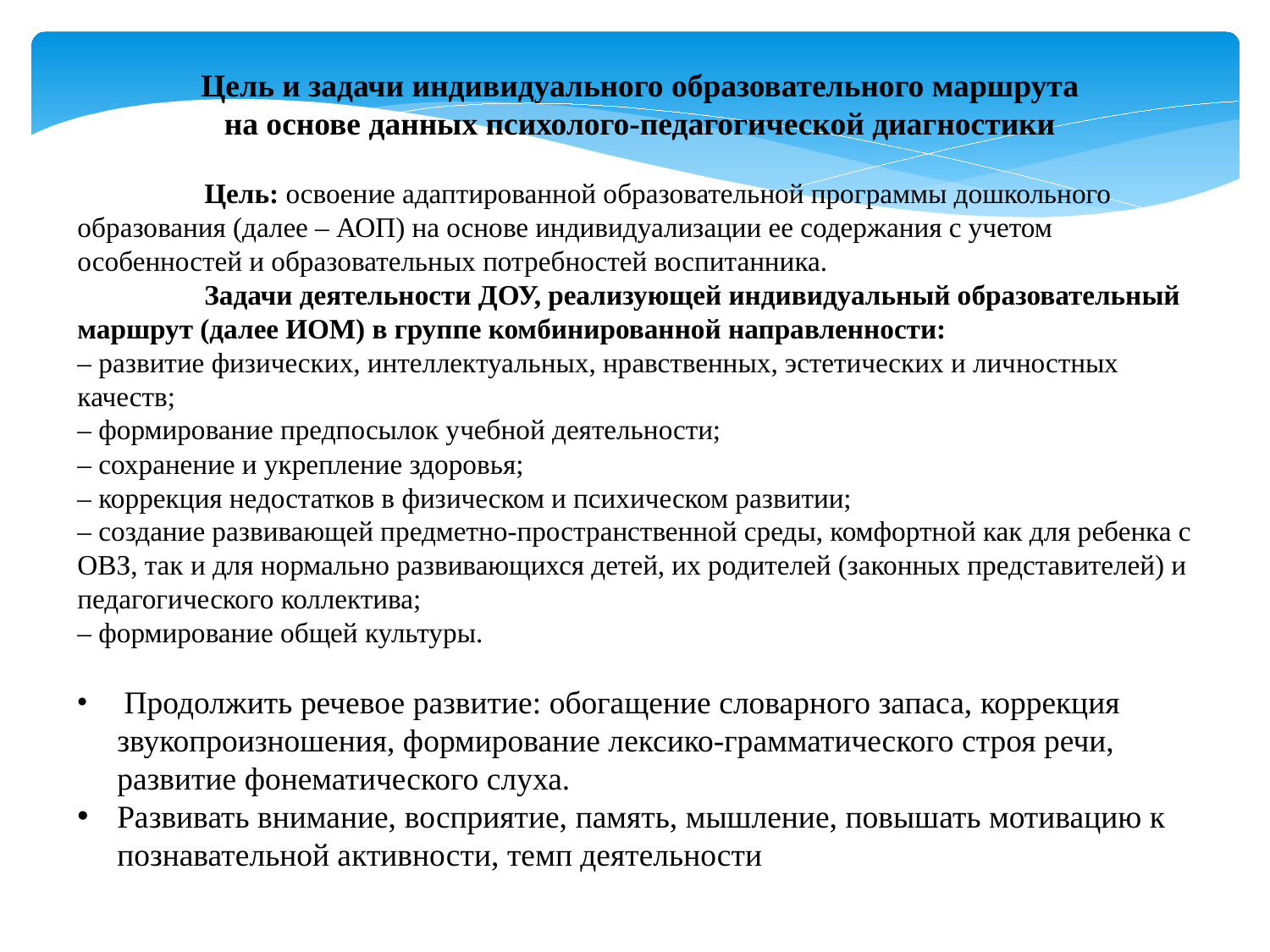

Цель и задачи индивидуального образовательного маршрута
на основе данных психолого-педагогической диагностики

	Цель: освоение адаптированной образовательной программы дошкольного образования (далее – АОП) на основе индивидуализации ее содержания с учетом особенностей и образовательных потребностей воспитанника.
	Задачи деятельности ДОУ, реализующей индивидуальный образовательный маршрут (далее ИОМ) в группе комбинированной направленности:
– развитие физических, интеллектуальных, нравственных, эстетических и личностных качеств;
– формирование предпосылок учебной деятельности;
– сохранение и укрепление здоровья;
– коррекция недостатков в физическом и психическом развитии;
– создание развивающей предметно-пространственной среды, комфортной как для ребенка с ОВЗ, так и для нормально развивающихся детей, их родителей (законных представителей) и педагогического коллектива;
– формирование общей культуры.

 Продолжить речевое развитие: обогащение словарного запаса, коррекция звукопроизношения, формирование лексико-грамматического строя речи, развитие фонематического слуха.
Развивать внимание, восприятие, память, мышление, повышать мотивацию к познавательной активности, темп деятельности